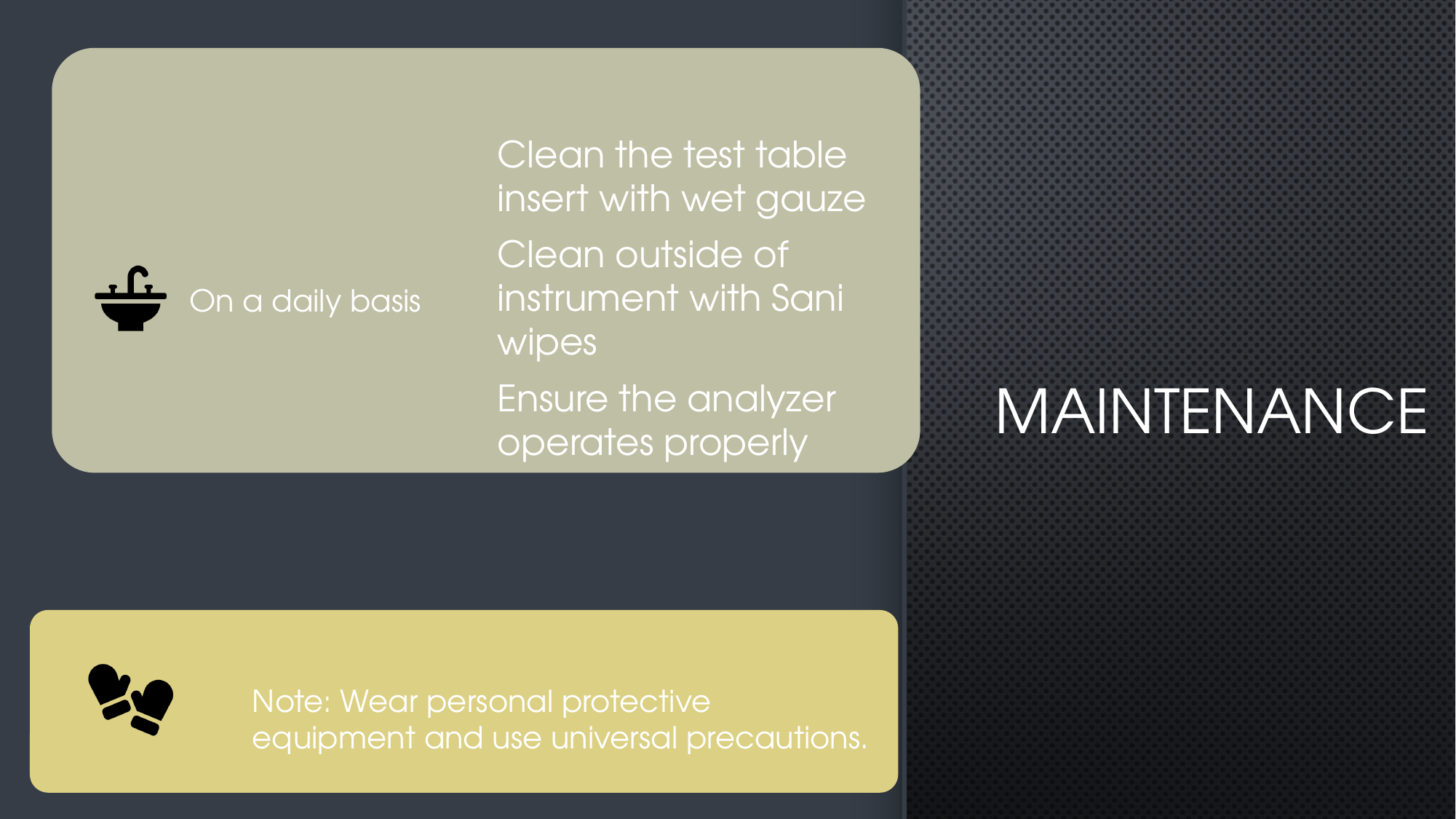

On a daily basis
Clean the test table insert with wet gauze
Clean outside of instrument with Sani wipes
Ensure the analyzer operates properly
Note: Wear personal protective equipment and use universal precautions.
# Maintenance